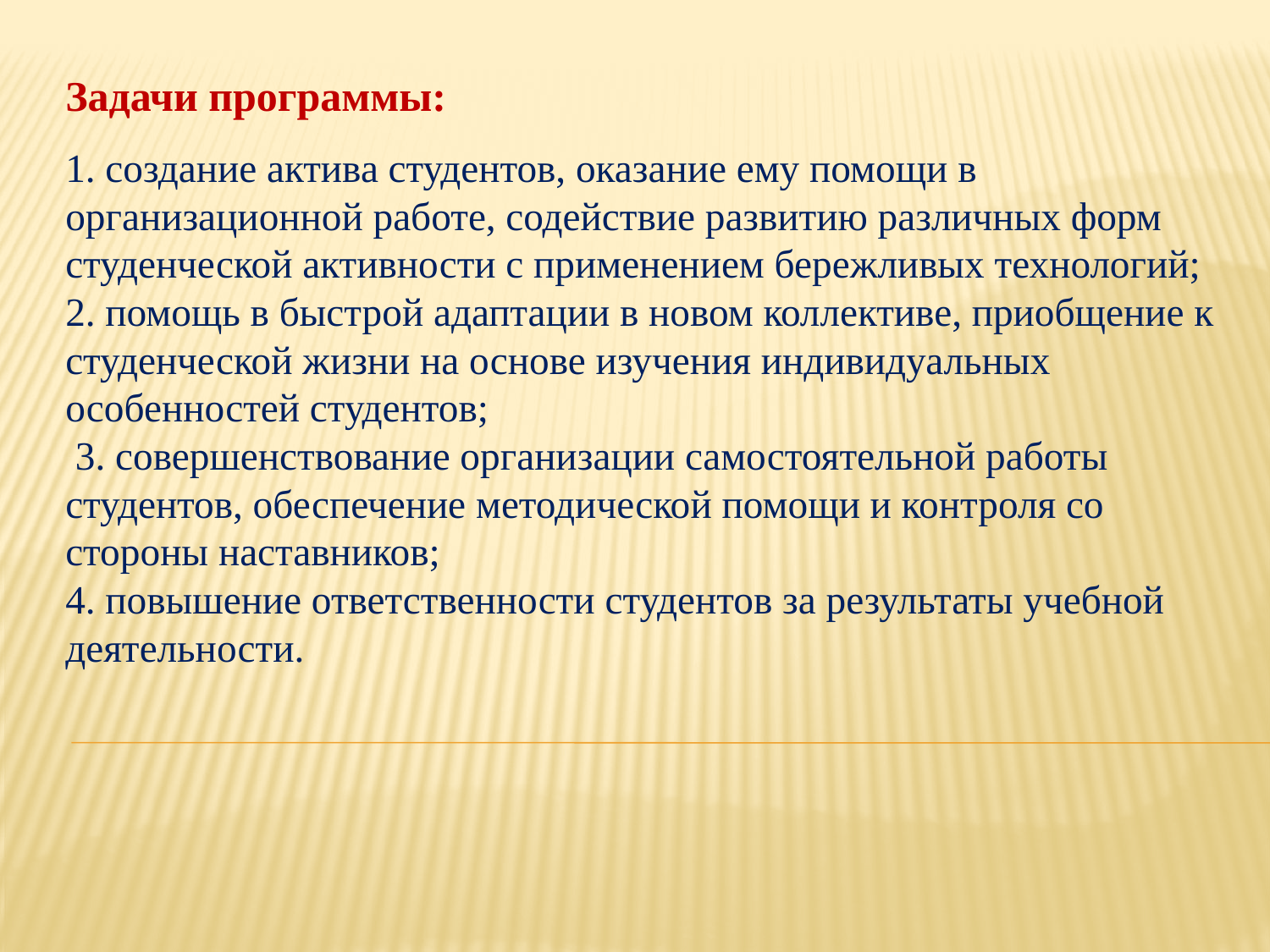

Задачи программы:
# 1. создание актива студентов, оказание ему помощи в организационной работе, содействие развитию различных форм  студенческой активности с применением бережливых технологий; 2. помощь в быстрой адаптации в новом коллективе, приобщение к студенческой жизни на основе изучения индивидуальных особенностей студентов; 3. совершенствование организации самостоятельной работы студентов, обеспечение методической помощи и контроля со стороны наставников; 4. повышение ответственности студентов за результаты учебной деятельности.